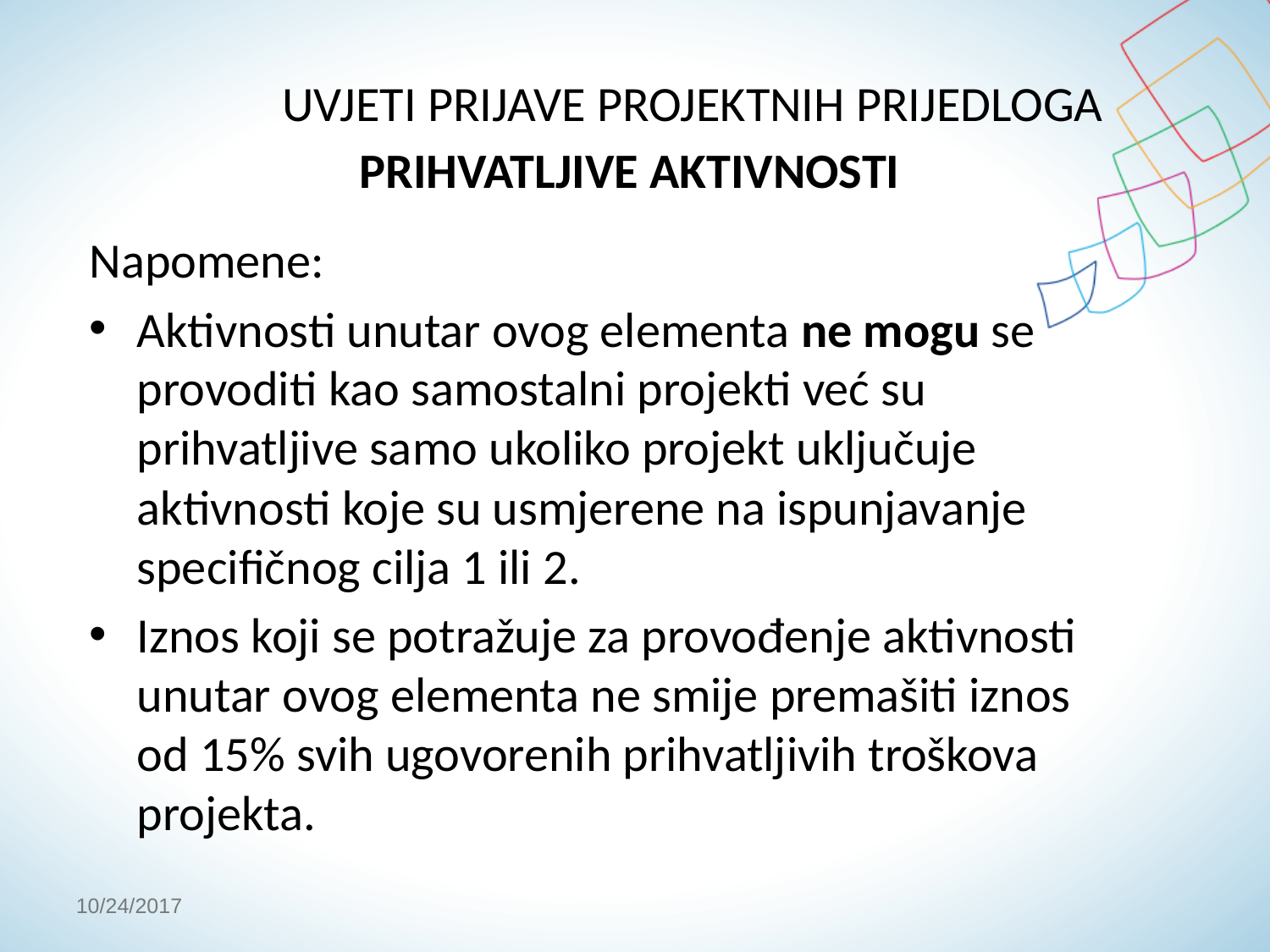

# UVJETI PRIJAVE PROJEKTNIH PRIJEDLOGA PRIHVATLJIVE AKTIVNOSTI
Napomene:
Aktivnosti unutar ovog elementa ne mogu se provoditi kao samostalni projekti već su prihvatljive samo ukoliko projekt uključuje aktivnosti koje su usmjerene na ispunjavanje specifičnog cilja 1 ili 2.
Iznos koji se potražuje za provođenje aktivnosti unutar ovog elementa ne smije premašiti iznos od 15% svih ugovorenih prihvatljivih troškova projekta.